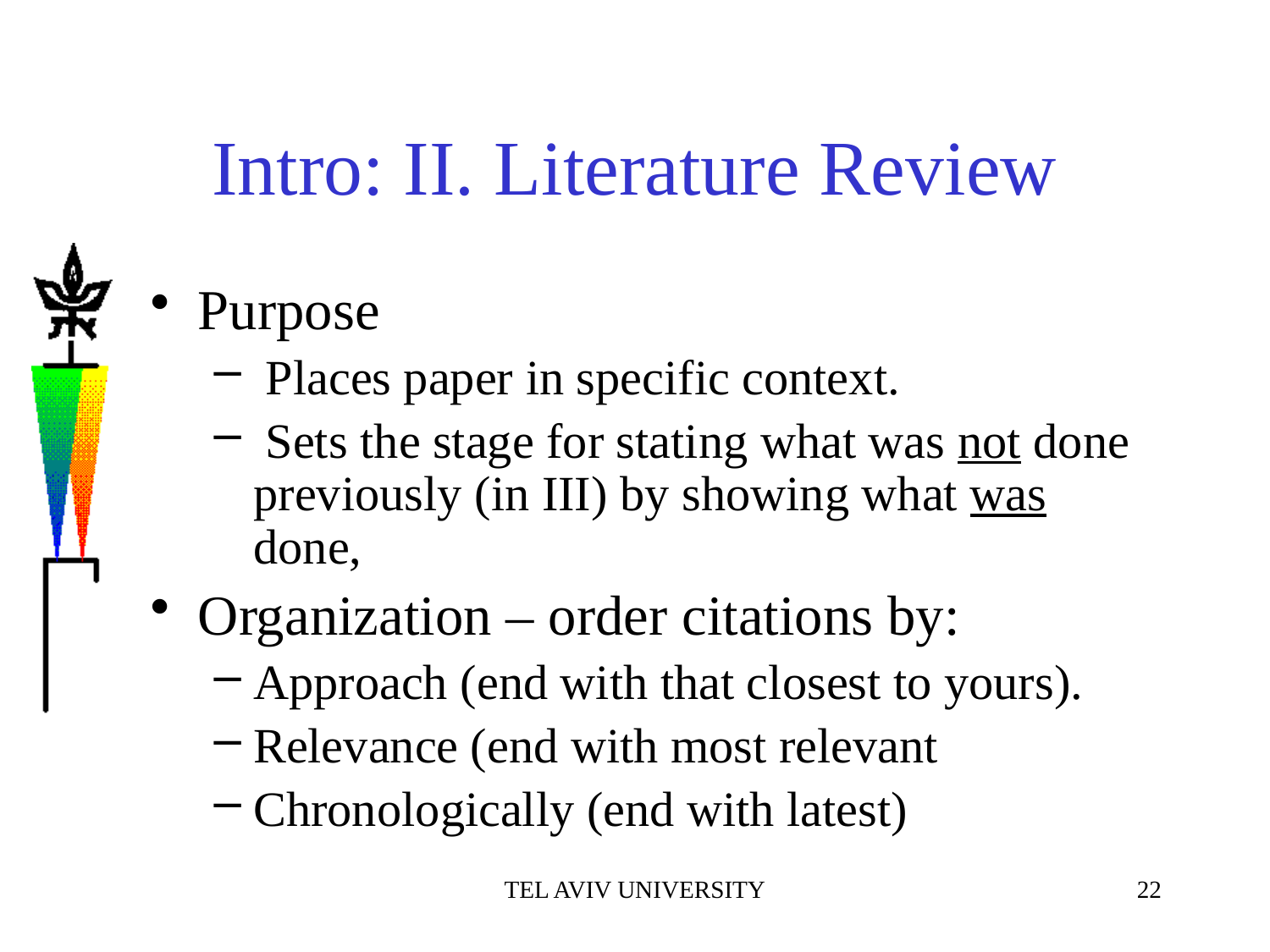

# Intro: II. Literature Review
Purpose
 Places paper in specific context.
 Sets the stage for stating what was not done previously (in III) by showing what was done,
Organization – order citations by:
Approach (end with that closest to yours).
Relevance (end with most relevant
Chronologically (end with latest)
TEL AVIV UNIVERSITY
22